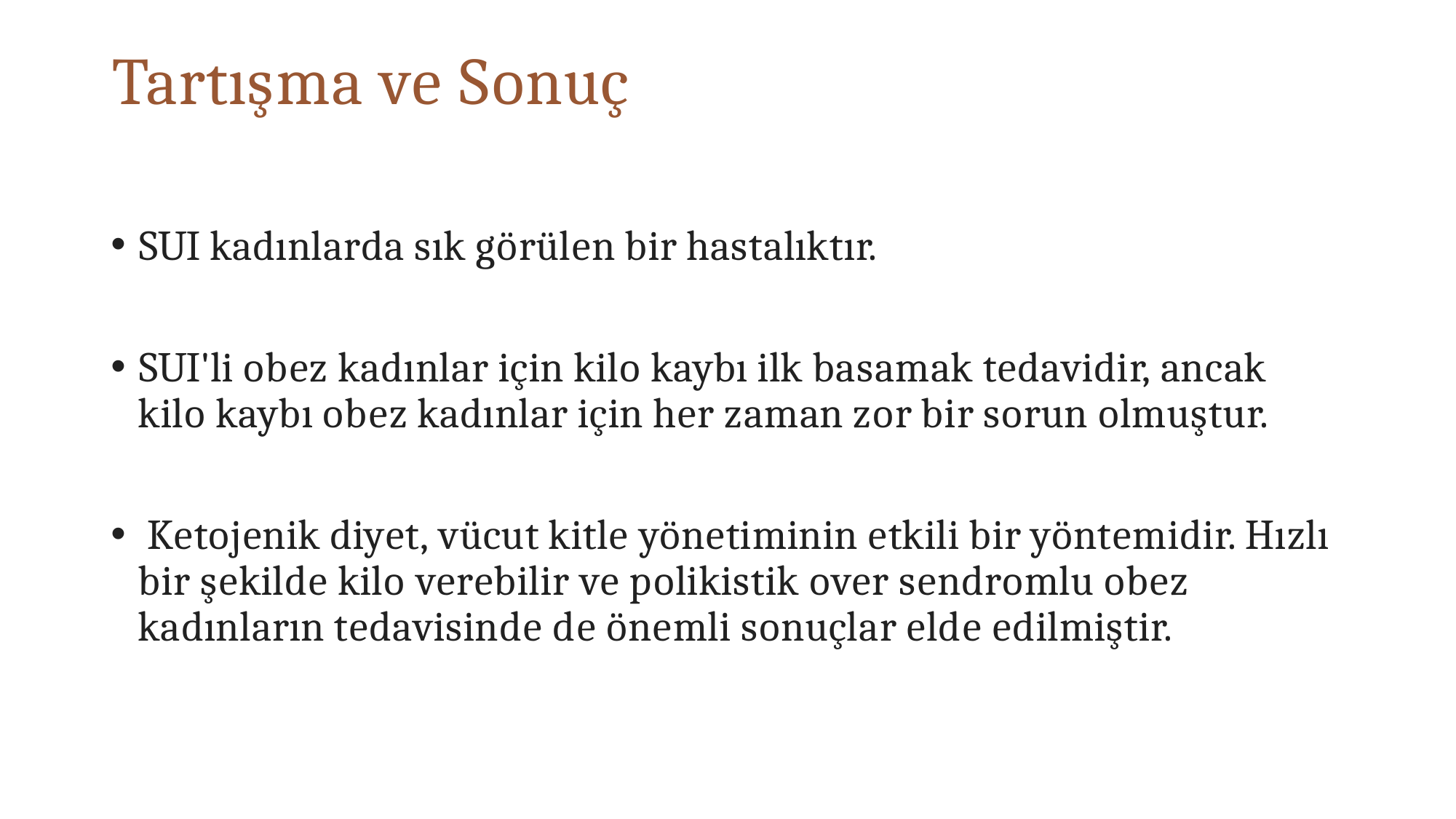

# Tartışma ve Sonuç
SUI kadınlarda sık görülen bir hastalıktır.

SUI'li obez kadınlar için kilo kaybı ilk basamak tedavidir, ancak kilo kaybı obez kadınlar için her zaman zor bir sorun olmuştur.

 Ketojenik diyet, vücut kitle yönetiminin etkili bir yöntemidir. Hızlı bir şekilde kilo verebilir ve polikistik over sendromlu obez kadınların tedavisinde de önemli sonuçlar elde edilmiştir.